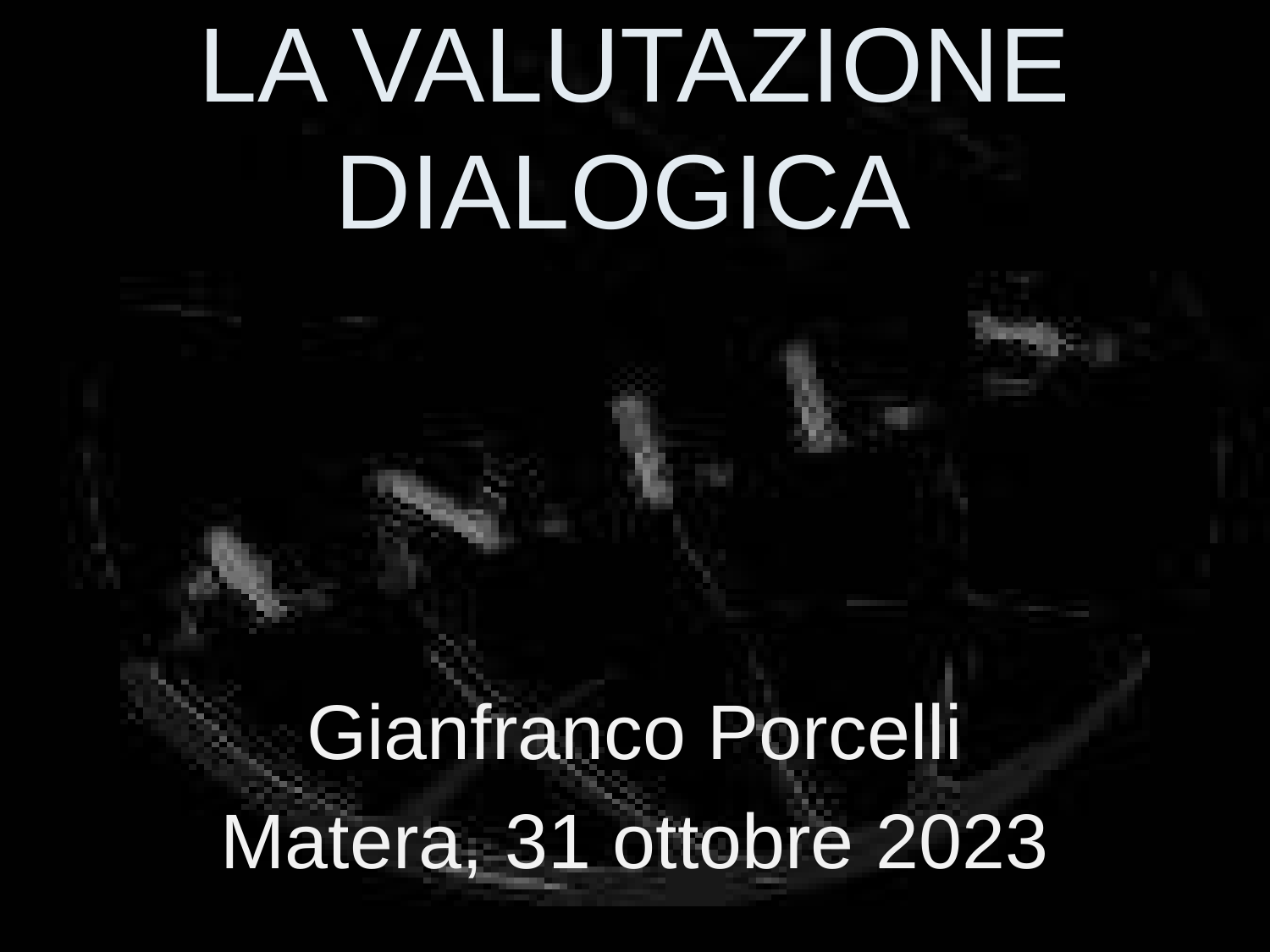

# LA VALUTAZIONE DIALOGICA
Gianfranco Porcelli
Matera, 31 ottobre 2023